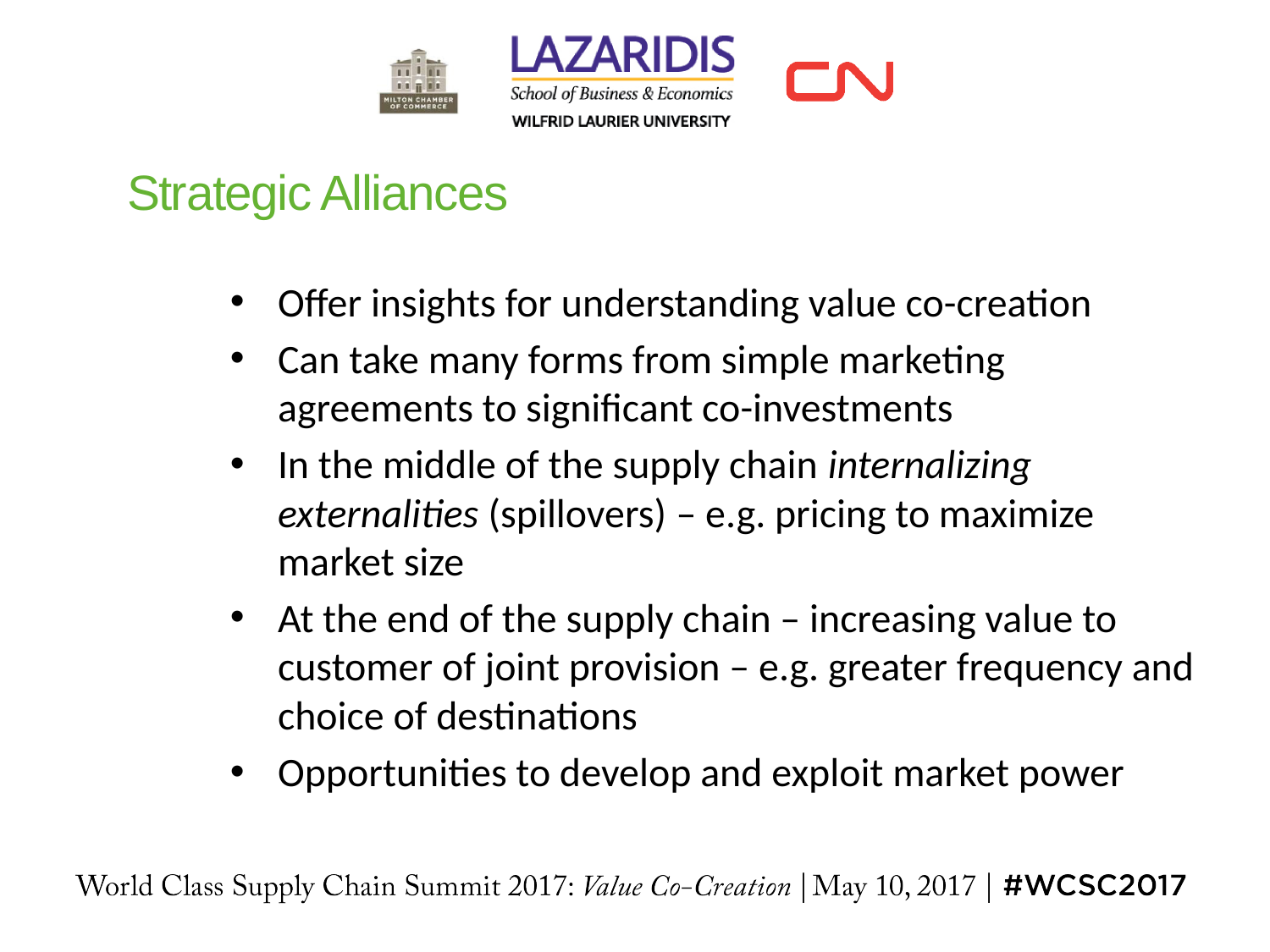

# Strategic Alliances
Offer insights for understanding value co-creation
Can take many forms from simple marketing agreements to significant co-investments
In the middle of the supply chain internalizing externalities (spillovers) – e.g. pricing to maximize market size
At the end of the supply chain – increasing value to customer of joint provision – e.g. greater frequency and choice of destinations
Opportunities to develop and exploit market power